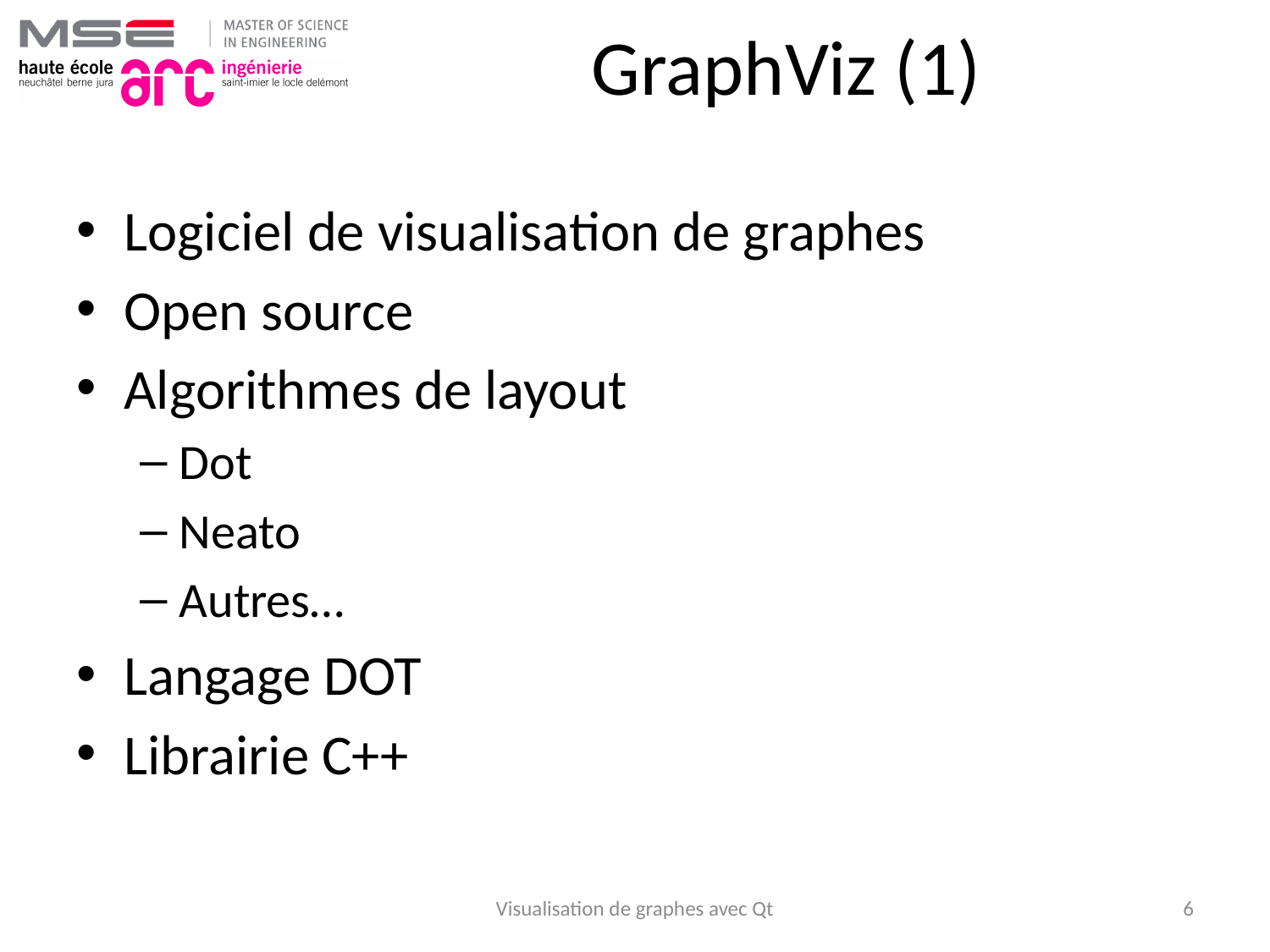

# GraphViz (1)
Logiciel de visualisation de graphes
Open source
Algorithmes de layout
Dot
Neato
Autres…
Langage DOT
Librairie C++
Visualisation de graphes avec Qt
6